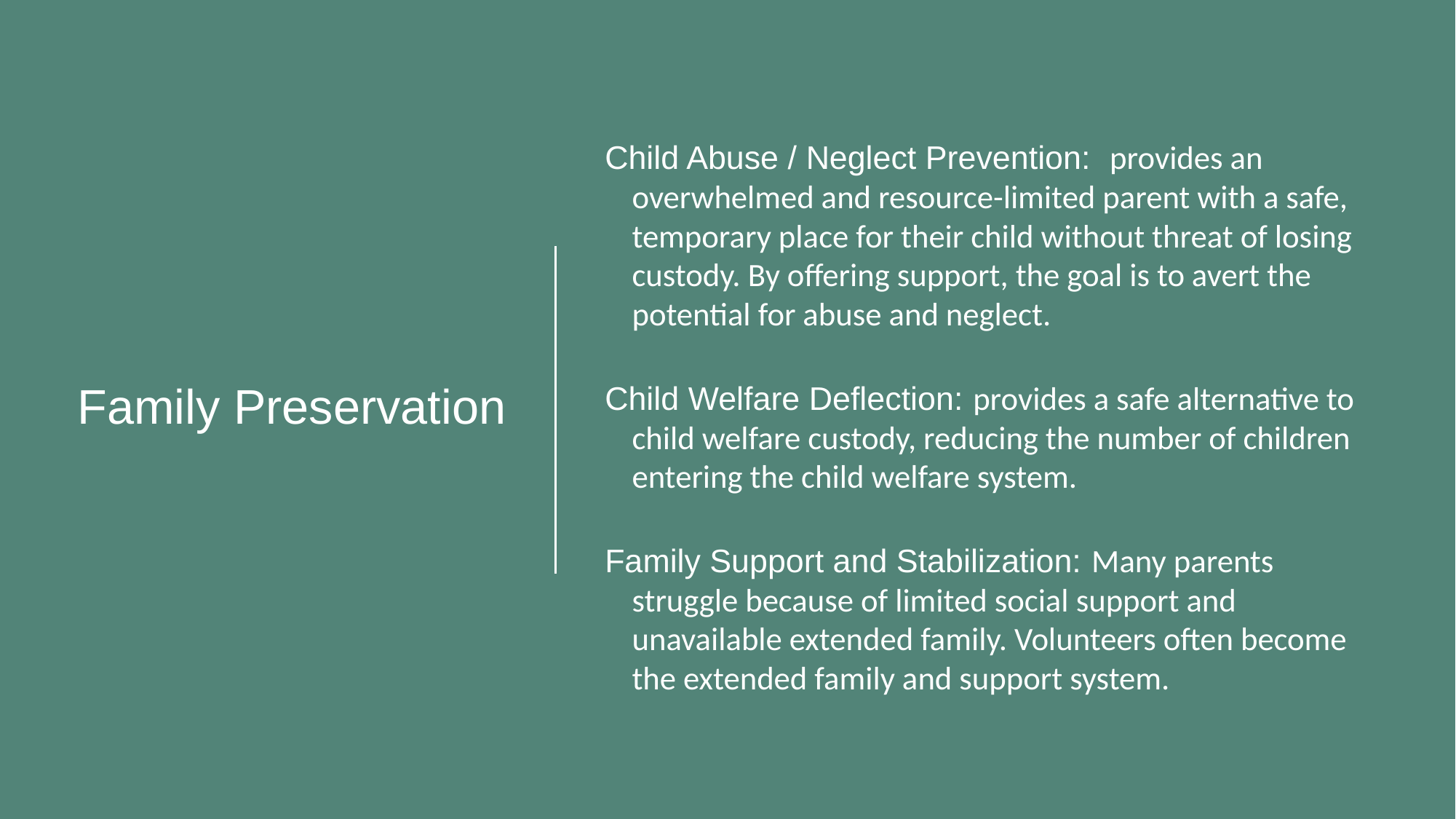

# Family Preservation
Child Abuse / Neglect Prevention:  provides an overwhelmed and resource-limited parent with a safe, temporary place for their child without threat of losing custody. By offering support, the goal is to avert the potential for abuse and neglect.

Child Welfare Deflection: provides a safe alternative to child welfare custody, reducing the number of children entering the child welfare system.

Family Support and Stabilization: Many parents struggle because of limited social support and unavailable extended family. Volunteers often become the extended family and support system.